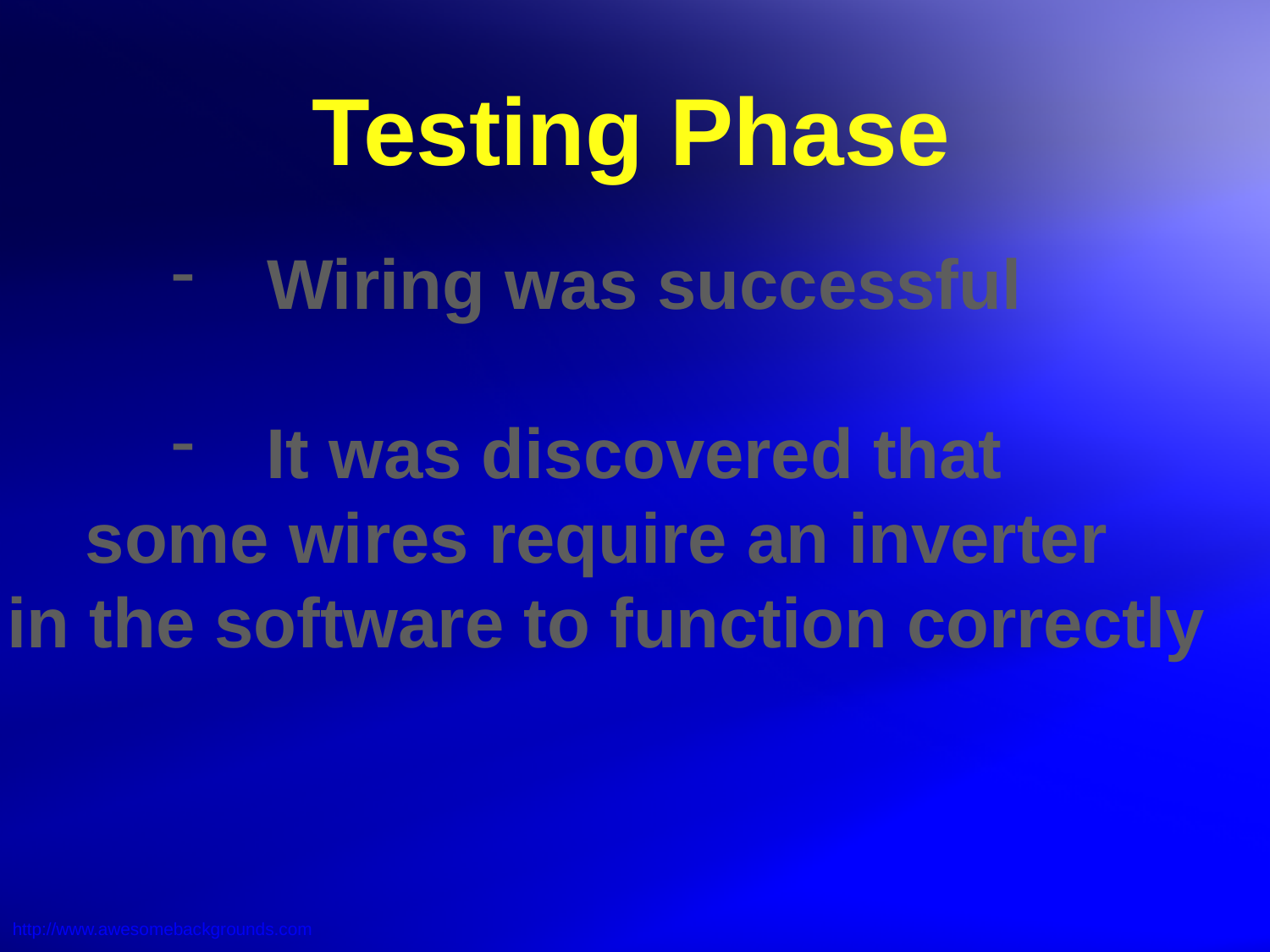

Testing Phase
Wiring was successful

It was discovered that
some wires require an inverter
 in the software to function correctly